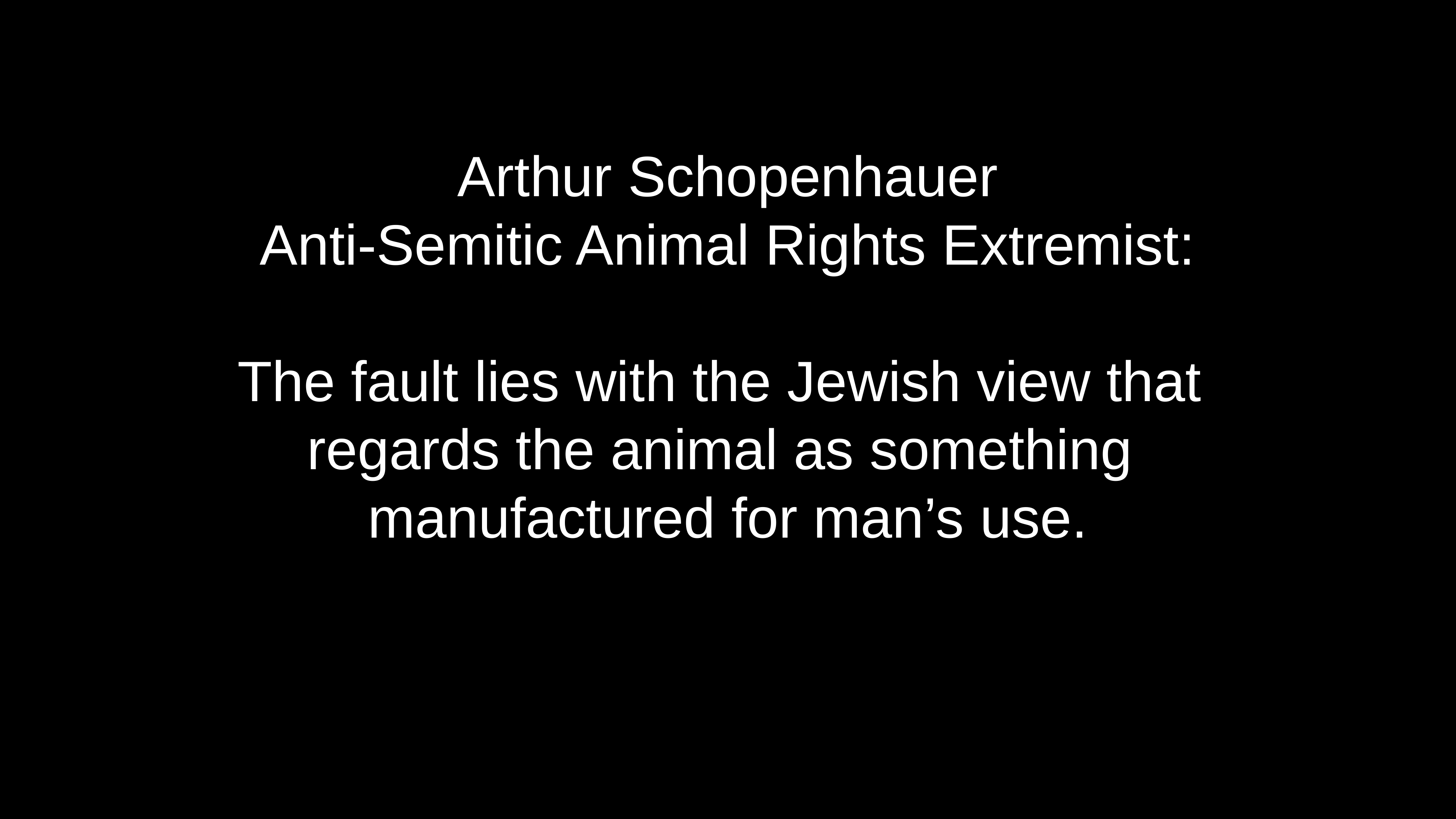

# Arthur Schopenhauer Anti-Semitic Animal Rights Extremist:

The fault lies with the Jewish view that
regards the animal as something
manufactured for man’s use.